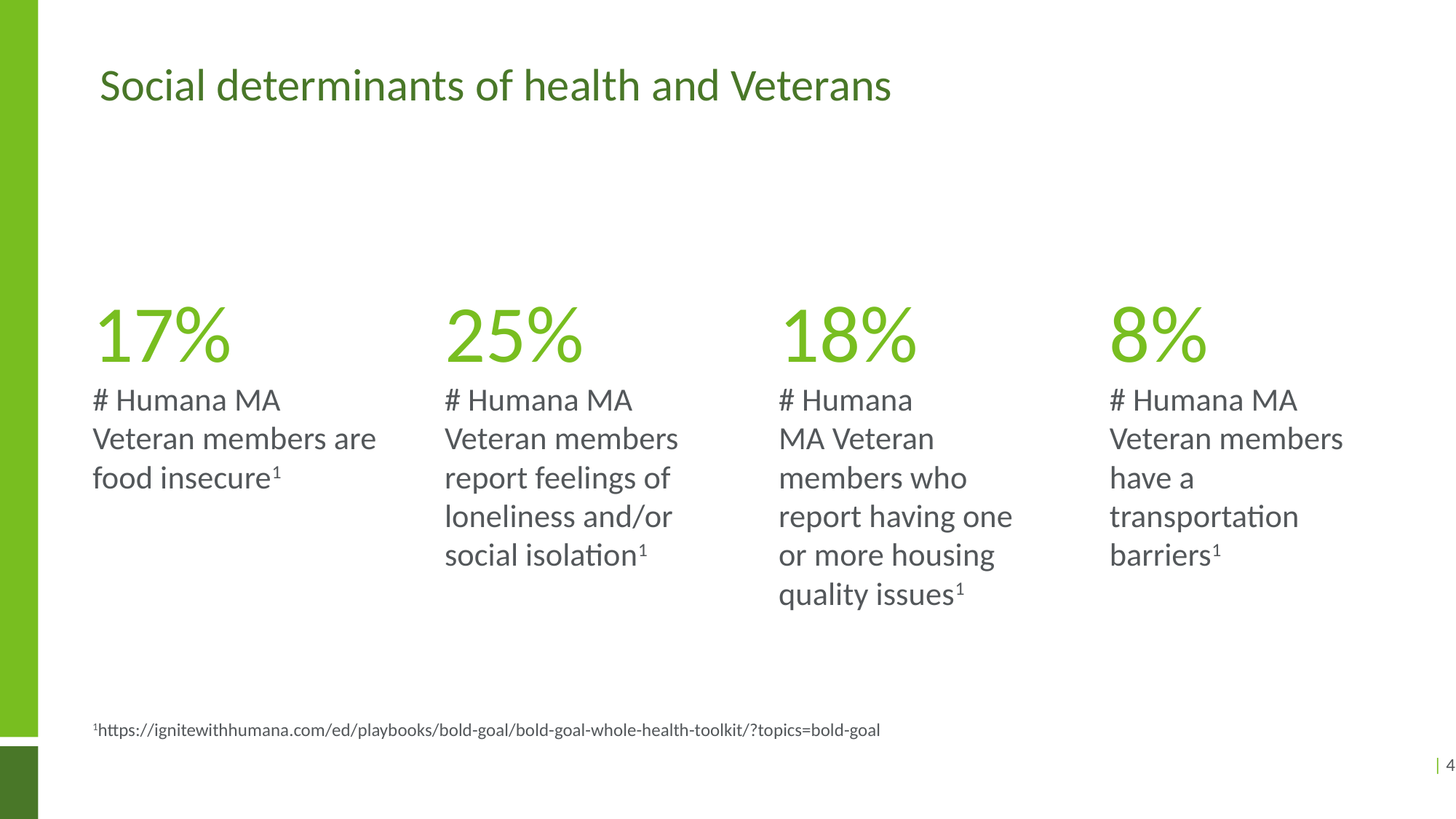

Social determinants of health and Veterans
17%
# Humana MA Veteran members are food insecure1

25%
# Humana MA Veteran members report feelings of loneliness and/or social isolation1

18%
# Humana MA Veteran members who report having one or more housing quality issues1

8%
# Humana MA Veteran members have a transportation barriers1

1https://ignitewithhumana.com/ed/playbooks/bold-goal/bold-goal-whole-health-toolkit/?topics=bold-goal
| 4